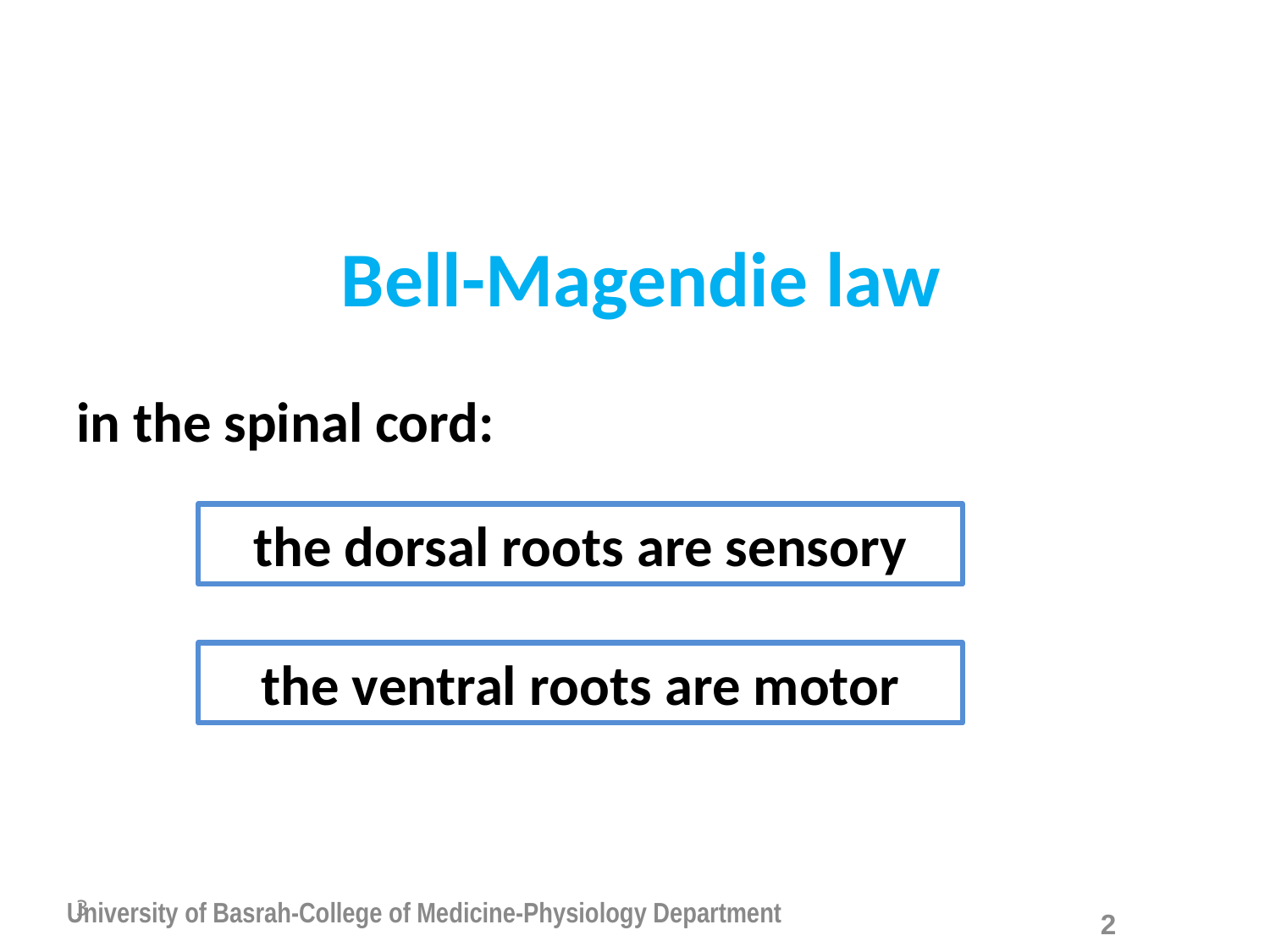

# Bell-Magendie law
in the spinal cord:
the dorsal roots are sensory
the ventral roots are motor
3
University of Basrah-College of Medicine-Physiology Department
2